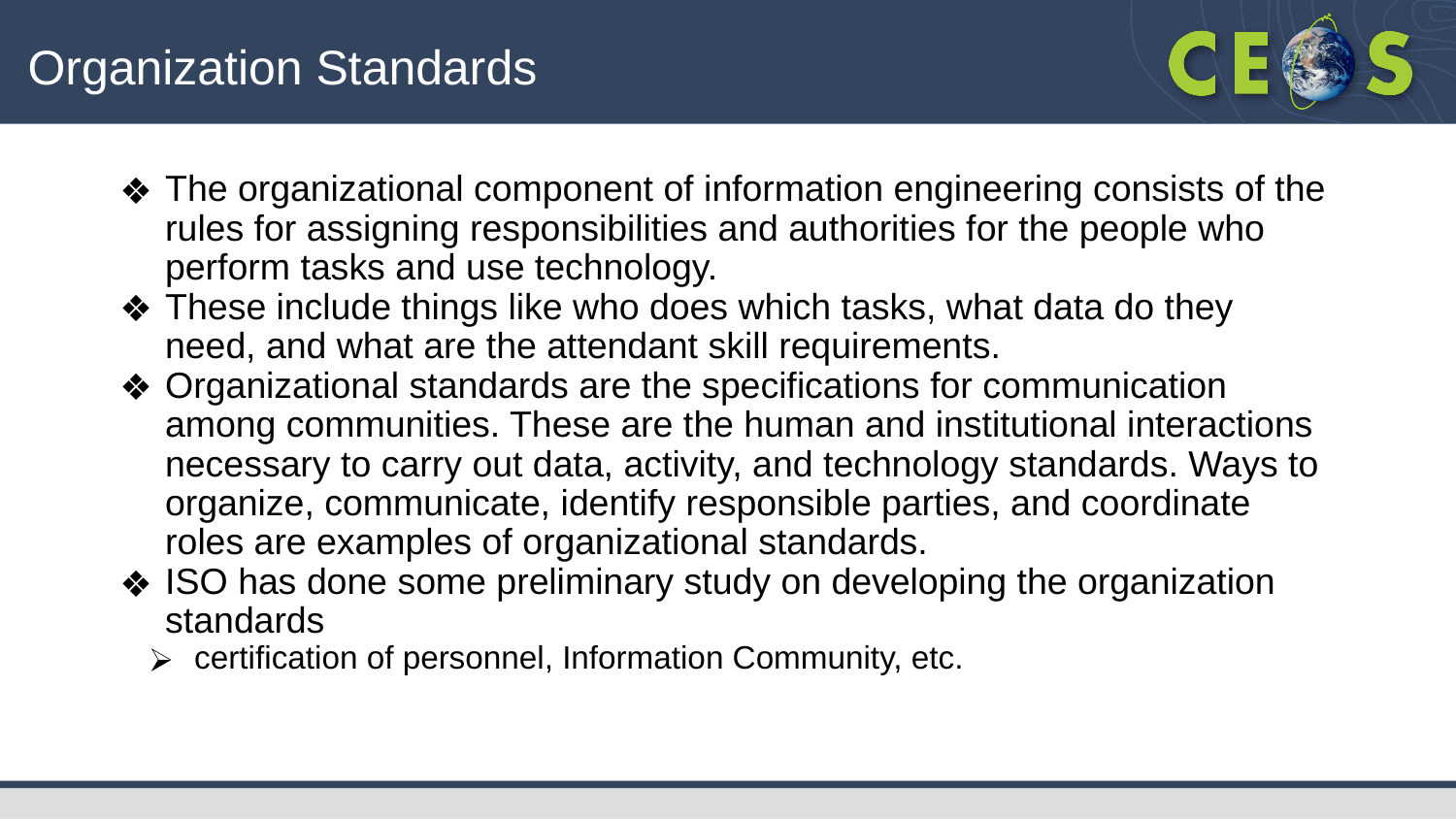

#
Organization Standards
The organizational component of information engineering consists of the rules for assigning responsibilities and authorities for the people who perform tasks and use technology.
These include things like who does which tasks, what data do they need, and what are the attendant skill requirements.
Organizational standards are the specifications for communication among communities. These are the human and institutional interactions necessary to carry out data, activity, and technology standards. Ways to organize, communicate, identify responsible parties, and coordinate roles are examples of organizational standards.
ISO has done some preliminary study on developing the organization standards
certification of personnel, Information Community, etc.